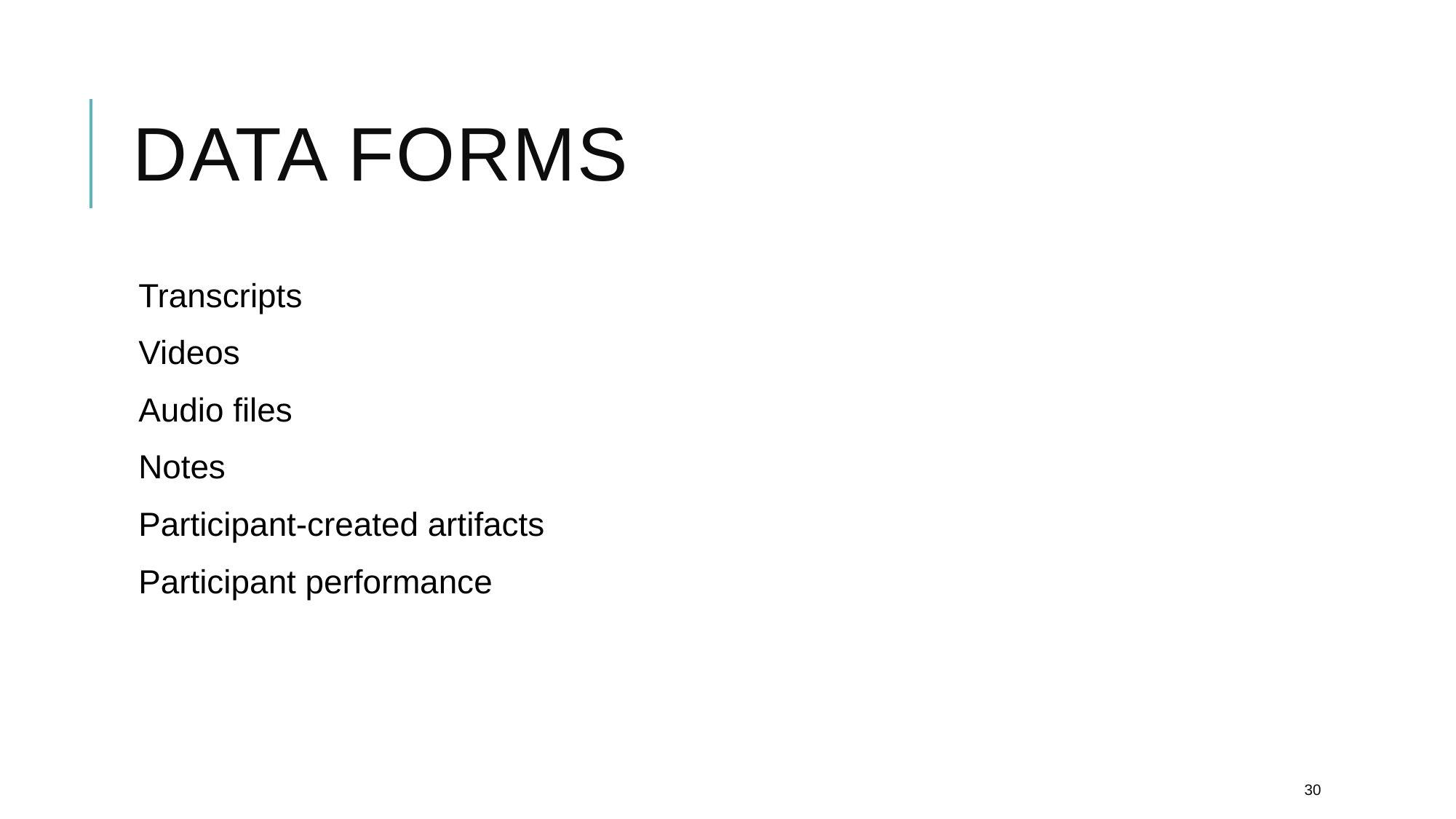

# Data Forms
Transcripts
Videos
Audio files
Notes
Participant-created artifacts
Participant performance

30